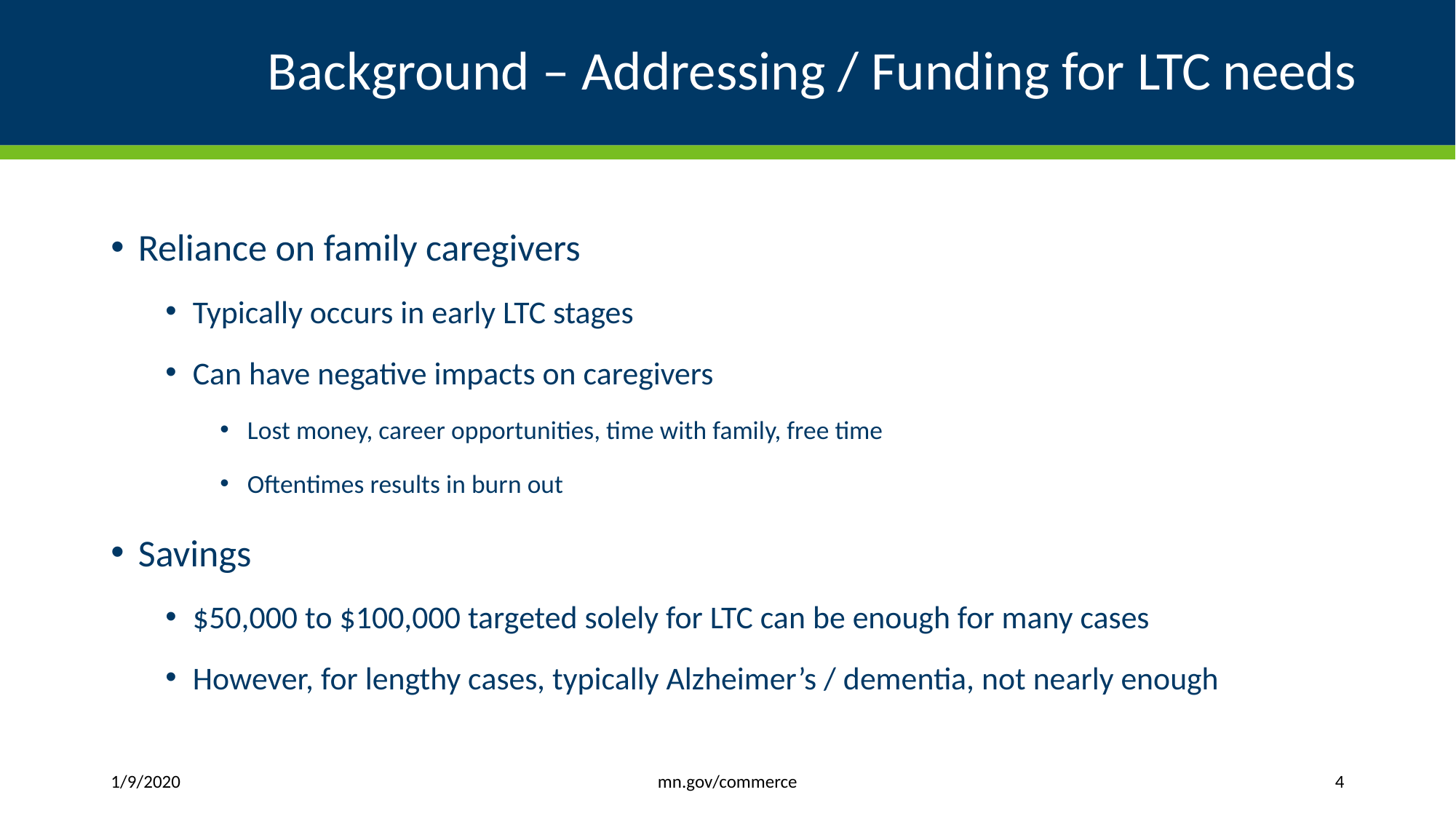

# Background – Addressing / Funding for LTC needs
Reliance on family caregivers
Typically occurs in early LTC stages
Can have negative impacts on caregivers
Lost money, career opportunities, time with family, free time
Oftentimes results in burn out
Savings
$50,000 to $100,000 targeted solely for LTC can be enough for many cases
However, for lengthy cases, typically Alzheimer’s / dementia, not nearly enough
mn.gov/commerce
1/9/2020
4